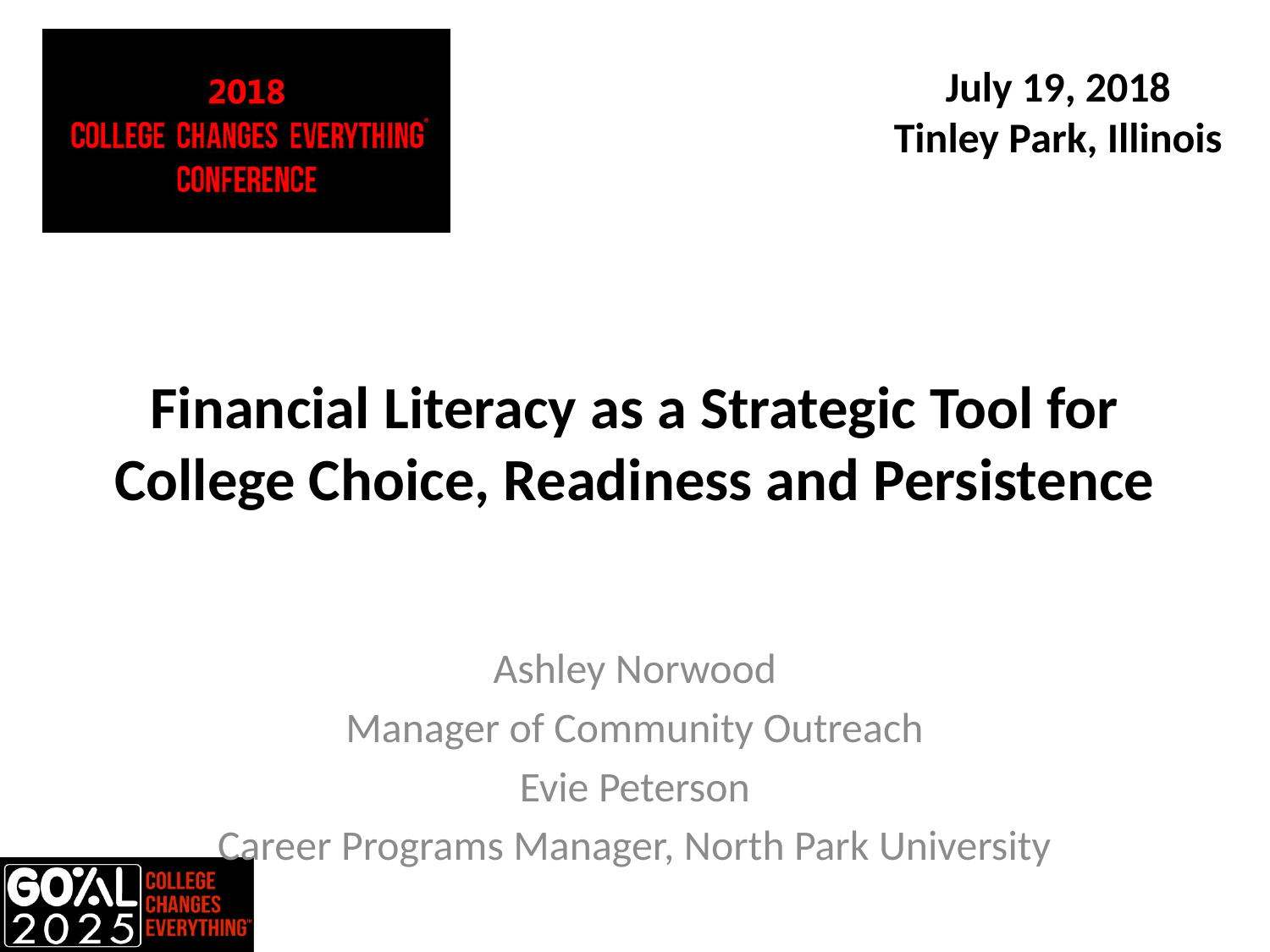

# Financial Literacy as a Strategic Tool for College Choice, Readiness and Persistence
Ashley Norwood
Manager of Community Outreach
Evie Peterson
Career Programs Manager, North Park University